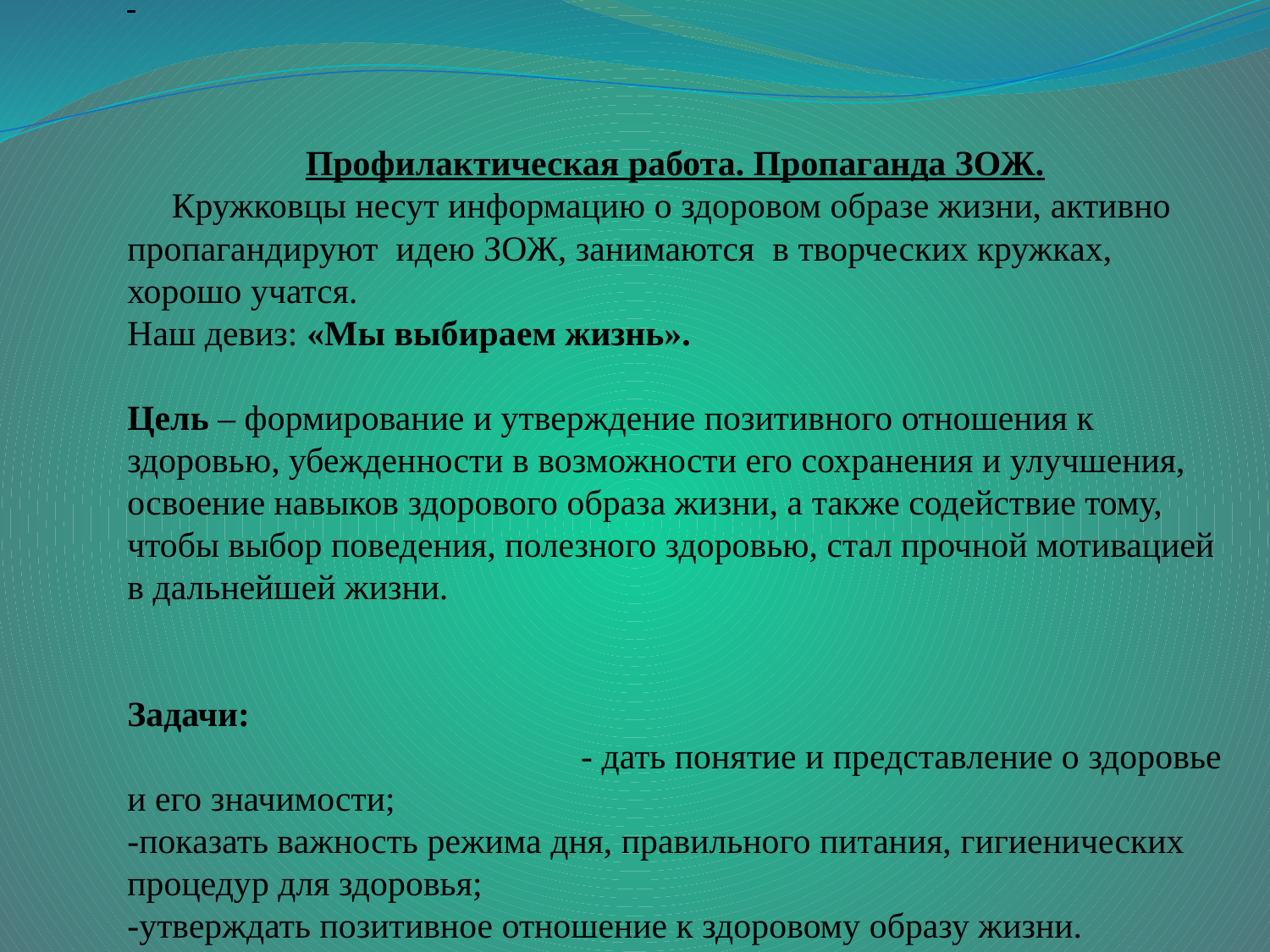

Профилактическая работа. Пропаганда ЗОЖ.
     Кружковцы несут информацию о здоровом образе жизни, активно пропагандируют  идею ЗОЖ, занимаются  в творческих кружках, хорошо учатся.
Наш девиз: «Мы выбираем жизнь».

Цель – формирование и утверждение позитивного отношения к здоровью, убежденности в возможности его сохранения и улучшения, освоение навыков здорового образа жизни, а также содействие тому, чтобы выбор поведения, полезного здоровью, стал прочной мотивацией в дальнейшей жизни.

Задачи:                                                                                                                                                                 - дать понятие и представление о здоровье и его значимости;
-показать важность режима дня, правильного питания, гигиенических процедур для здоровья;
-утверждать позитивное отношение к здоровому образу жизни.